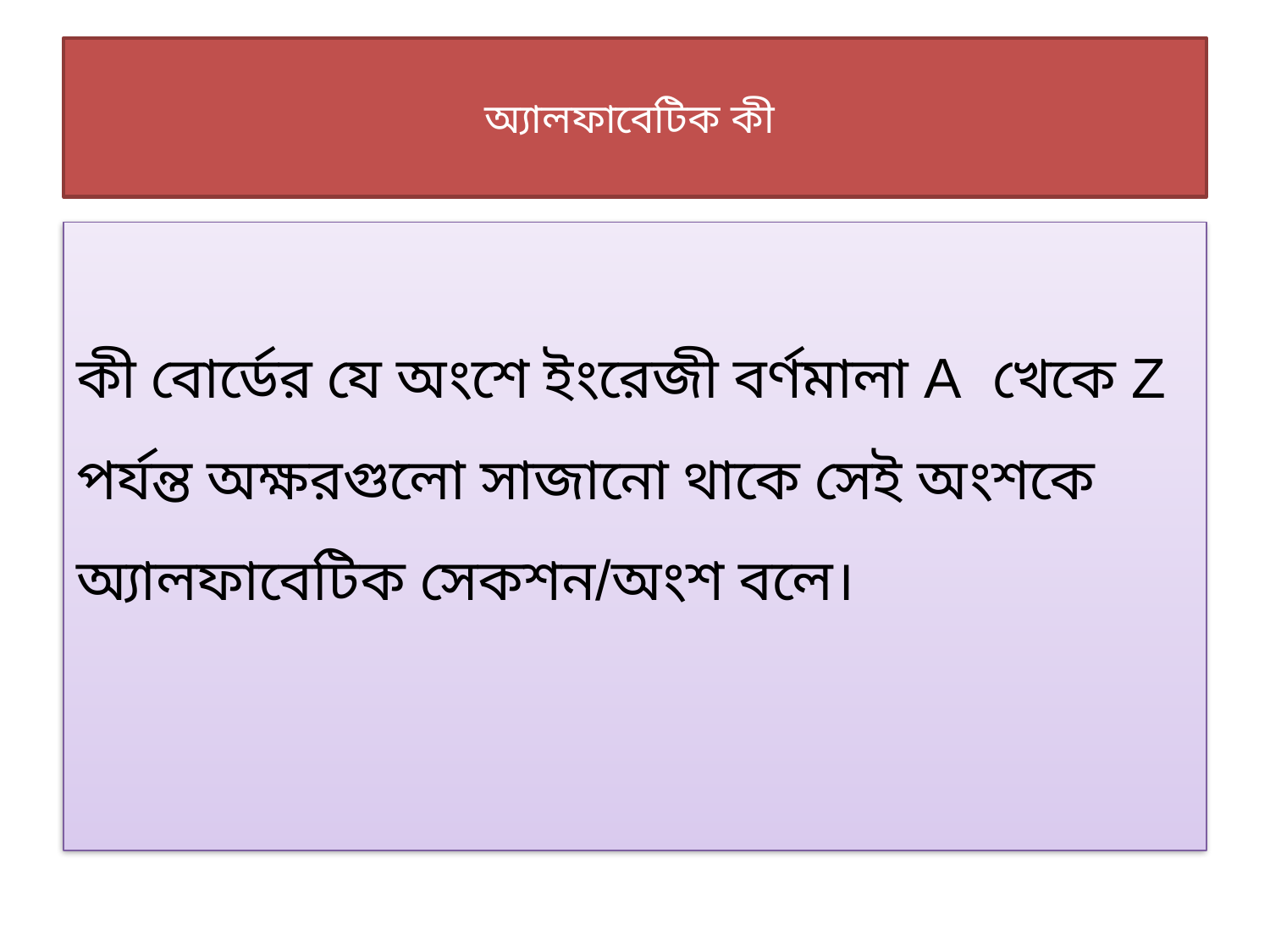

# অ্যালফাবেটিক কী

কী বোর্ডের যে অংশে ইংরেজী বর্ণমালা A  খেকে Z পর্যন্ত অক্ষরগুলো সাজানো থাকে সেই অংশকে অ্যালফাবেটিক সেকশন/অংশ বলে।